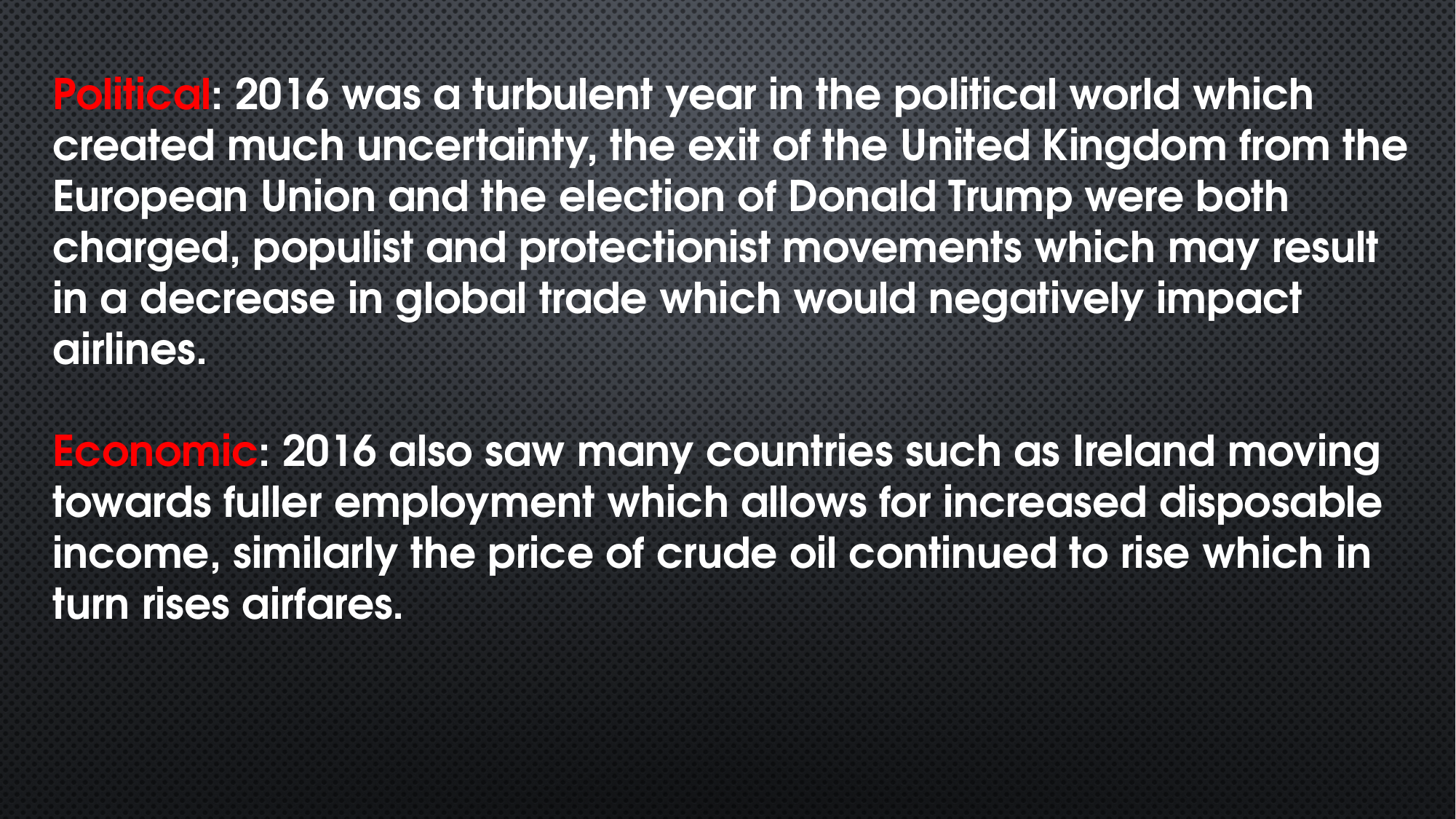

Political: 2016 was a turbulent year in the political world which created much uncertainty, the exit of the United Kingdom from the European Union and the election of Donald Trump were both charged, populist and protectionist movements which may result in a decrease in global trade which would negatively impact airlines.

Economic: 2016 also saw many countries such as Ireland moving towards fuller employment which allows for increased disposable income, similarly the price of crude oil continued to rise which in turn rises airfares.